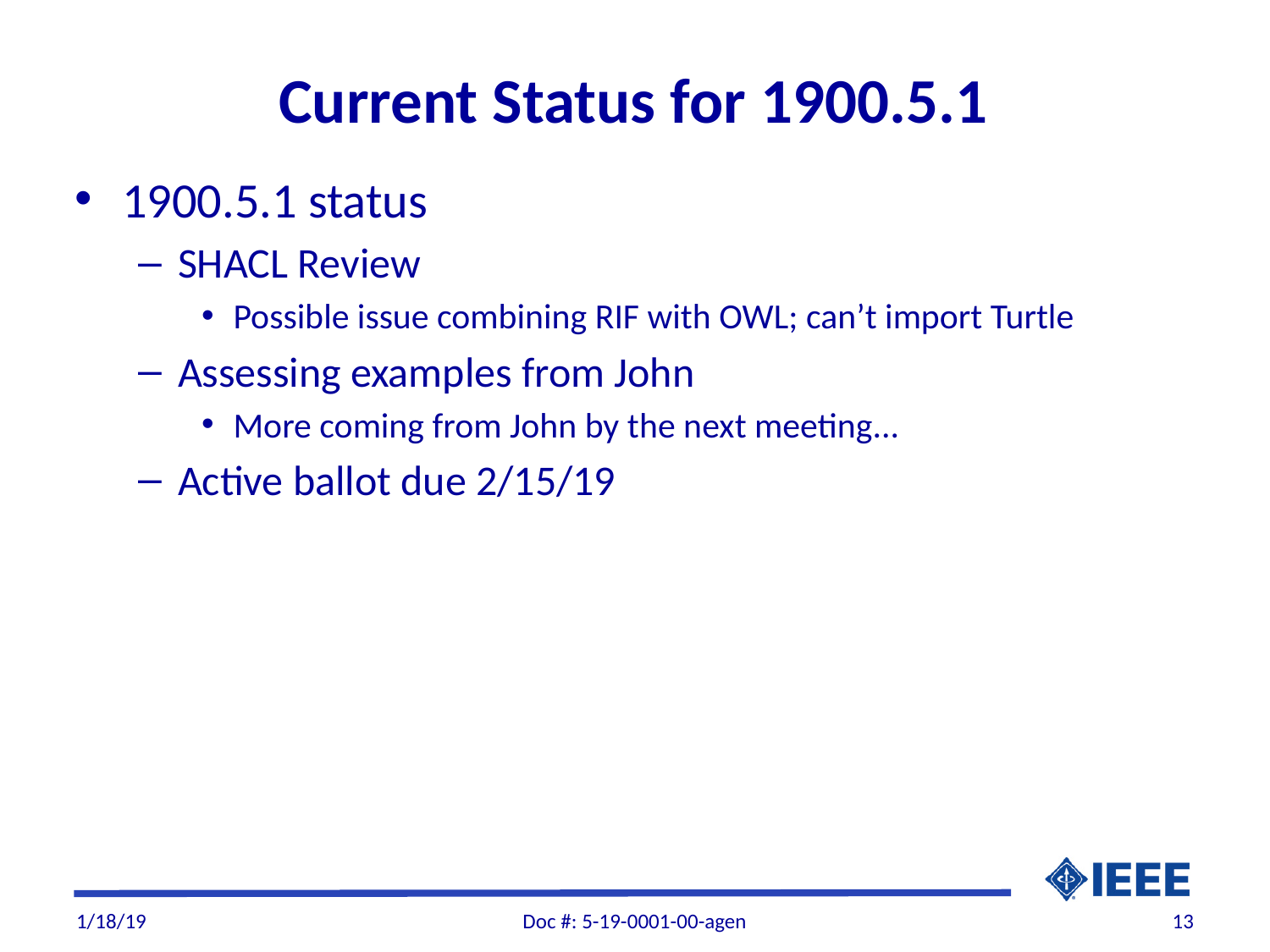

# Current Status for 1900.5.1
1900.5.1 status
SHACL Review
Possible issue combining RIF with OWL; can’t import Turtle
Assessing examples from John
More coming from John by the next meeting...
Active ballot due 2/15/19

1/18/19
Doc #: 5-19-0001-00-agen
13